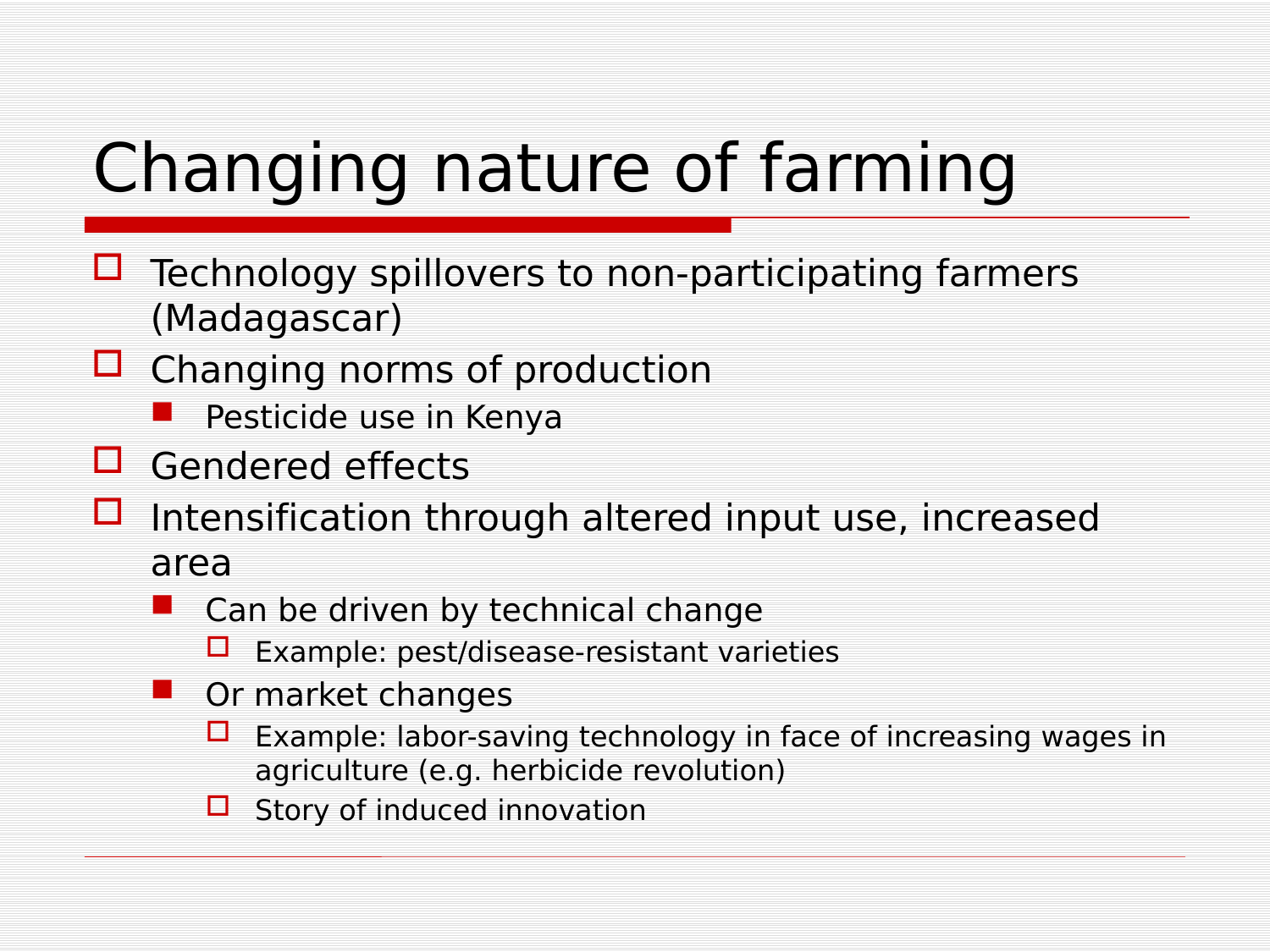

# Changing nature of farming
Technology spillovers to non-participating farmers (Madagascar)
Changing norms of production
Pesticide use in Kenya
Gendered effects
Intensification through altered input use, increased area
Can be driven by technical change
Example: pest/disease-resistant varieties
Or market changes
Example: labor-saving technology in face of increasing wages in agriculture (e.g. herbicide revolution)
Story of induced innovation